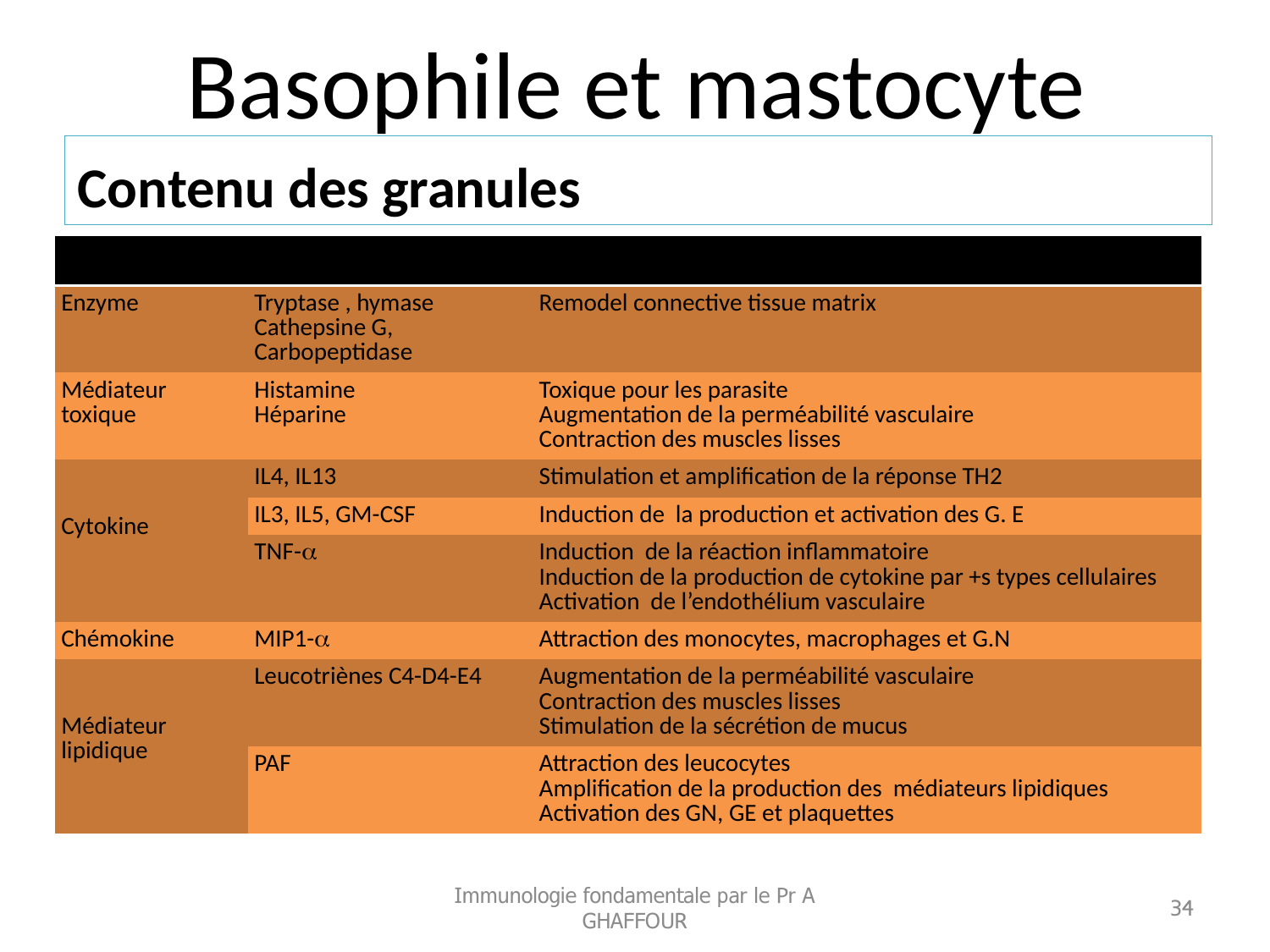

# Basophile et mastocyte
Contenu des granules
| Classes | Exemples | Effets biologiques |
| --- | --- | --- |
| Enzyme | Tryptase , hymase Cathepsine G, Carbopeptidase | Remodel connective tissue matrix |
| Médiateur toxique | Histamine Héparine | Toxique pour les parasite Augmentation de la perméabilité vasculaire Contraction des muscles lisses |
| Cytokine | IL4, IL13 | Stimulation et amplification de la réponse TH2 |
|  | IL3, IL5, GM-CSF | Induction de la production et activation des G. E |
|  | TNF-α | Induction de la réaction inflammatoire Induction de la production de cytokine par +s types cellulaires Activation de l’endothélium vasculaire |
| Chémokine | MIP1-α | Attraction des monocytes, macrophages et G.N |
| Médiateur lipidique | Leucotriènes C4-D4-E4 | Augmentation de la perméabilité vasculaire Contraction des muscles lisses Stimulation de la sécrétion de mucus |
|  | PAF | Attraction des leucocytes Amplification de la production des médiateurs lipidiques Activation des GN, GE et plaquettes |
Immunologie fondamentale par le Pr A GHAFFOUR
34